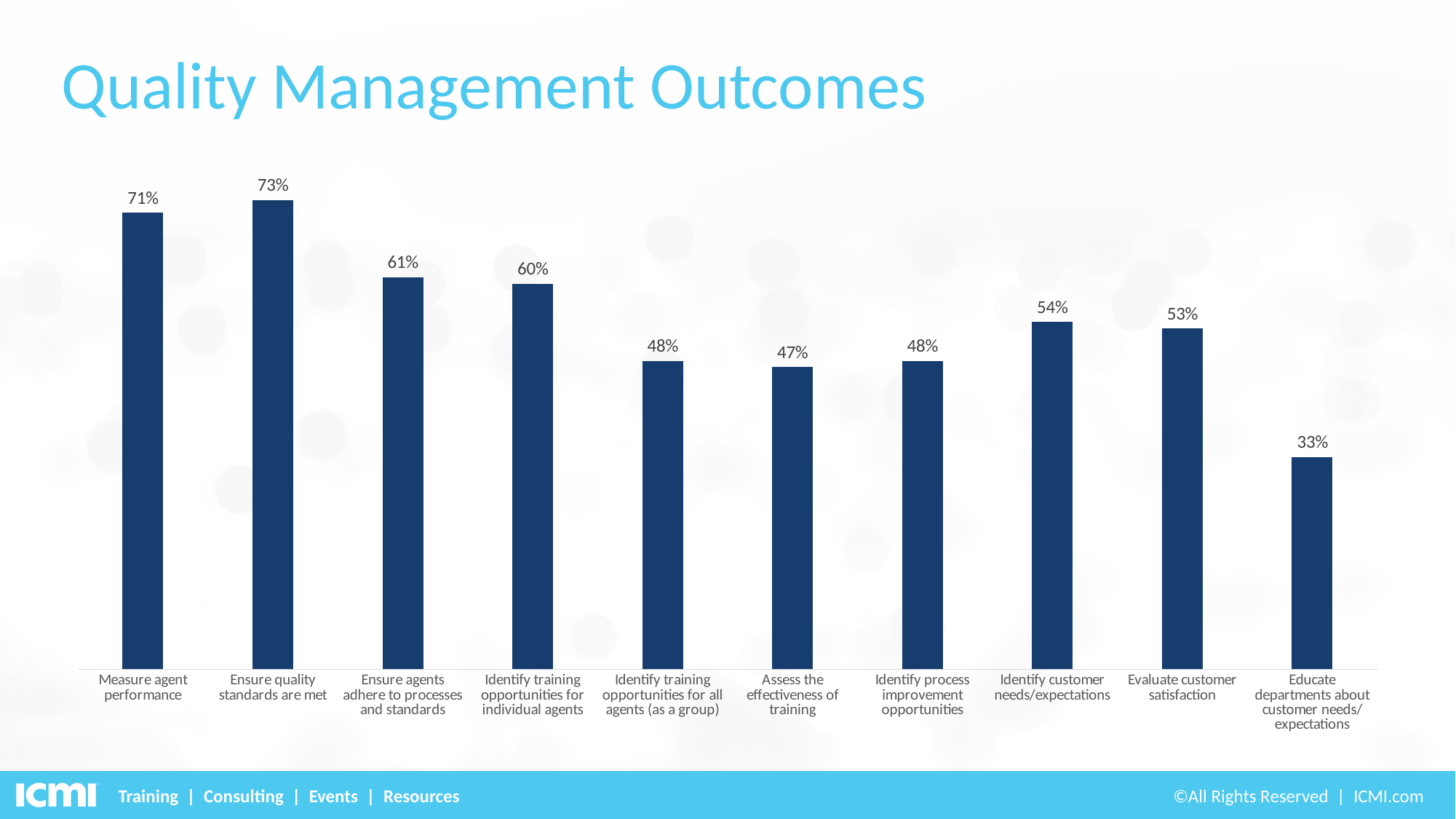

# Quality Management Outcomes

### Chart

| Category | Series 1 |
|---|---|
| Measure agent performance | 0.71 |
| Ensure quality standards are met | 0.73 |
| Ensure agents adhere to processes and standards | 0.61 |
| Identify training opportunities for individual agents | 0.6 |
| Identify training opportunities for all agents (as a group) | 0.48 |
| Assess the effectiveness of training | 0.47 |
| Identify process improvement opportunities | 0.48 |
| Identify customer needs/expectations | 0.54 |
| Evaluate customer satisfaction | 0.53 |
| Educate departments about customer needs/expectations | 0.33 |